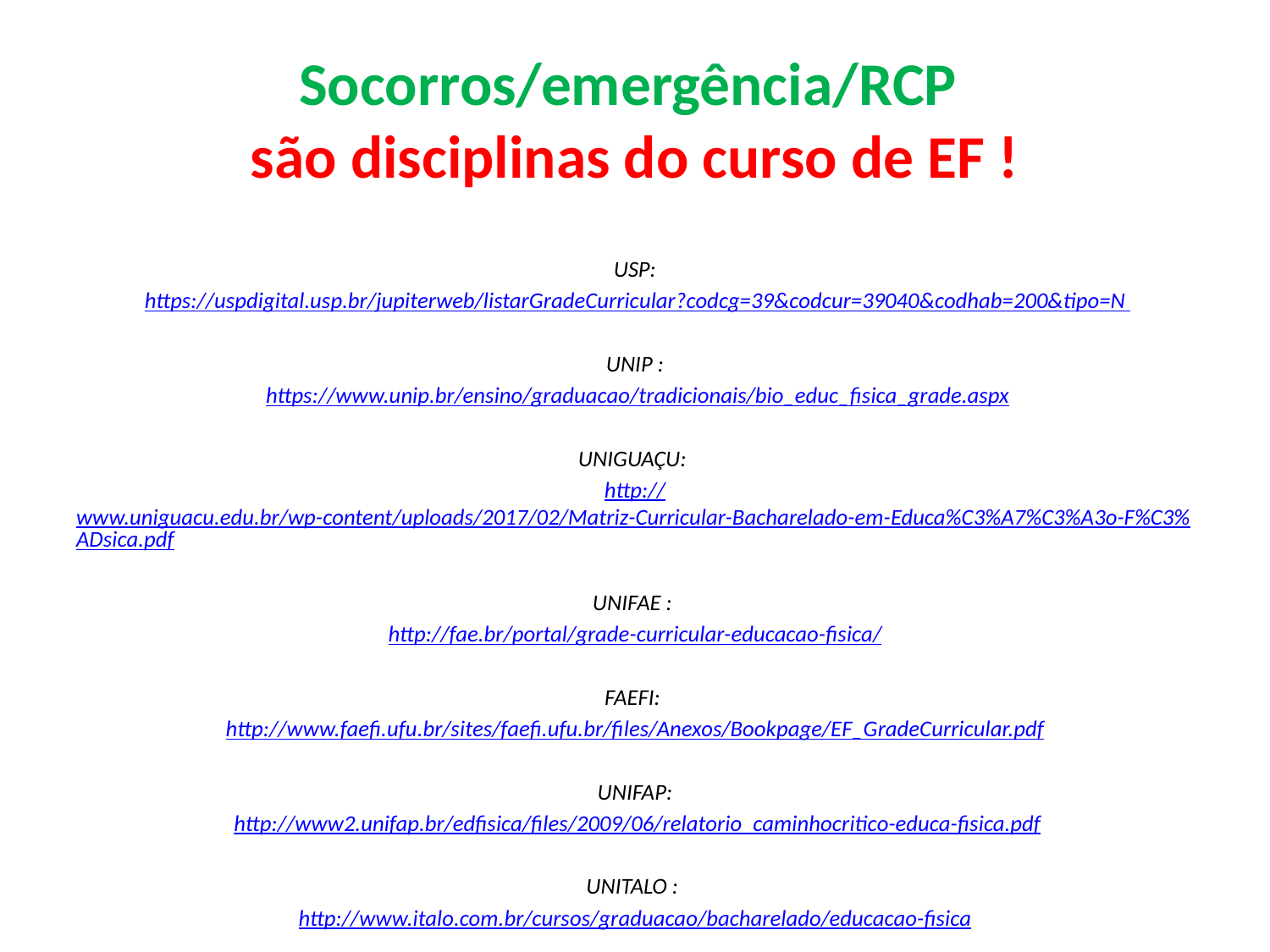

# Socorros/emergência/RCP são disciplinas do curso de EF !

USP:
 https://uspdigital.usp.br/jupiterweb/listarGradeCurricular?codcg=39&codcur=39040&codhab=200&tipo=N

UNIP :
 https://www.unip.br/ensino/graduacao/tradicionais/bio_educ_fisica_grade.aspx

UNIGUAÇU:
http://www.uniguacu.edu.br/wp-content/uploads/2017/02/Matriz-Curricular-Bacharelado-em-Educa%C3%A7%C3%A3o-F%C3%ADsica.pdf

UNIFAE :
http://fae.br/portal/grade-curricular-educacao-fisica/

FAEFI:
http://www.faefi.ufu.br/sites/faefi.ufu.br/files/Anexos/Bookpage/EF_GradeCurricular.pdf

UNIFAP:
 http://www2.unifap.br/edfisica/files/2009/06/relatorio_caminhocritico-educa-fisica.pdf

UNITALO :
http://www.italo.com.br/cursos/graduacao/bacharelado/educacao-fisica